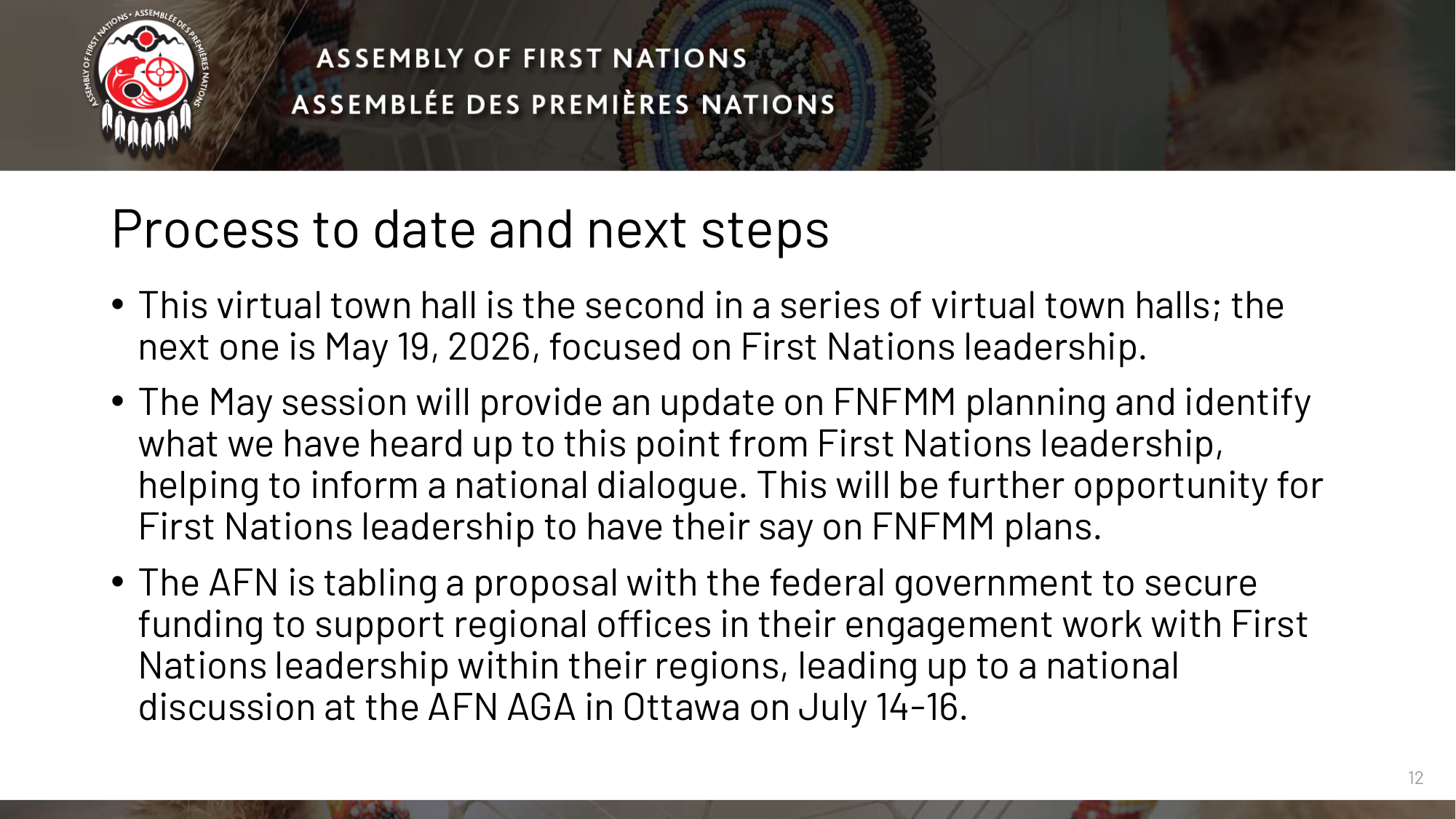

# Process to date and next steps
This virtual town hall is the second in a series of virtual town halls; the next one is May 19, 2026, focused on First Nations leadership.
The May session will provide an update on FNFMM planning and identify what we have heard up to this point from First Nations leadership, helping to inform a national dialogue. This will be further opportunity for First Nations leadership to have their say on FNFMM plans.
The AFN is tabling a proposal with the federal government to secure funding to support regional offices in their engagement work with First Nations leadership within their regions, leading up to a national discussion at the AFN AGA in Ottawa on July 14-16.
12